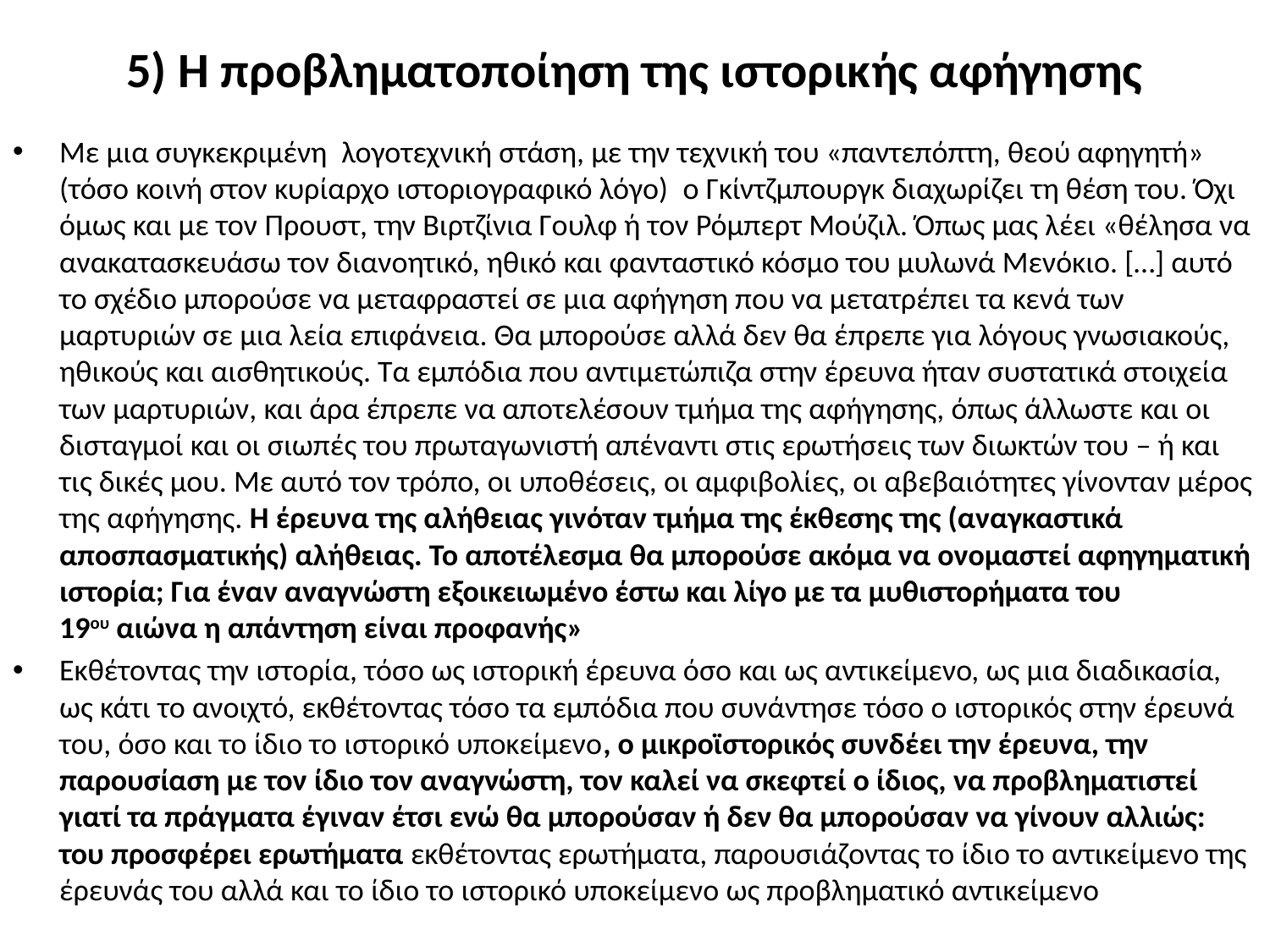

# 5) Η προβληματοποίηση της ιστορικής αφήγησης
Με μια συγκεκριμένη  λογοτεχνική στάση, με την τεχνική του «παντεπόπτη, θεού αφηγητή» (τόσο κοινή στον κυρίαρχο ιστοριογραφικό λόγο)  ο Γκίντζμπουργκ διαχωρίζει τη θέση του. Όχι όμως και με τον Προυστ, την Βιρτζίνια Γουλφ ή τον Ρόμπερτ Μούζιλ. Όπως μας λέει «θέλησα να ανακατασκευάσω τον διανοητικό, ηθικό και φανταστικό κόσμο του μυλωνά Μενόκιο. […] αυτό το σχέδιο μπορούσε να μεταφραστεί σε μια αφήγηση που να μετατρέπει τα κενά των μαρτυριών σε μια λεία επιφάνεια. Θα μπορούσε αλλά δεν θα έπρεπε για λόγους γνωσιακούς, ηθικούς και αισθητικούς. Τα εμπόδια που αντιμετώπιζα στην έρευνα ήταν συστατικά στοιχεία των μαρτυριών, και άρα έπρεπε να αποτελέσουν τμήμα της αφήγησης, όπως άλλωστε και οι δισταγμοί και οι σιωπές του πρωταγωνιστή απέναντι στις ερωτήσεις των διωκτών του – ή και τις δικές μου. Με αυτό τον τρόπο, οι υποθέσεις, οι αμφιβολίες, οι αβεβαιότητες γίνονταν μέρος της αφήγησης. Η έρευνα της αλήθειας γινόταν τμήμα της έκθεσης της (αναγκαστικά αποσπασματικής) αλήθειας. Το αποτέλεσμα θα μπορούσε ακόμα να ονομαστεί αφηγηματική ιστορία; Για έναν αναγνώστη εξοικειωμένο έστω και λίγο με τα μυθιστορήματα του 19ου αιώνα η απάντηση είναι προφανής»
Εκθέτοντας την ιστορία, τόσο ως ιστορική έρευνα όσο και ως αντικείμενο, ως μια διαδικασία, ως κάτι το ανοιχτό, εκθέτοντας τόσο τα εμπόδια που συνάντησε τόσο ο ιστορικός στην έρευνά του, όσο και το ίδιο το ιστορικό υποκείμενο, ο μικροϊστορικός συνδέει την έρευνα, την παρουσίαση με τον ίδιο τον αναγνώστη, τον καλεί να σκεφτεί ο ίδιος, να προβληματιστεί γιατί τα πράγματα έγιναν έτσι ενώ θα μπορούσαν ή δεν θα μπορούσαν να γίνουν αλλιώς: του προσφέρει ερωτήματα εκθέτοντας ερωτήματα, παρουσιάζοντας το ίδιο το αντικείμενο της έρευνάς του αλλά και το ίδιο το ιστορικό υποκείμενο ως προβληματικό αντικείμενο